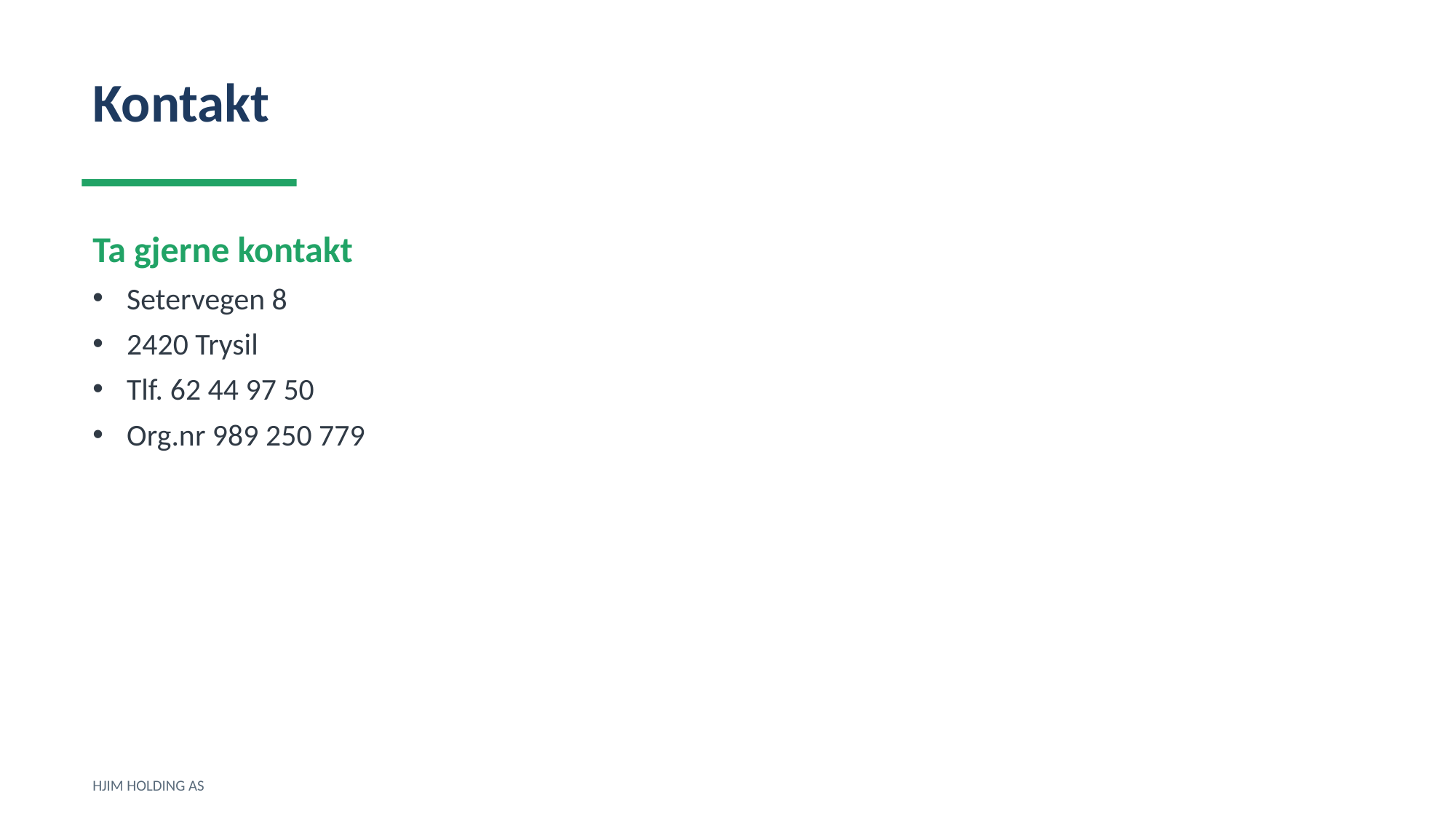

Kontakt

Ta gjerne kontakt
Setervegen 8
2420 Trysil
Tlf. 62 44 97 50
Org.nr 989 250 779
HJIM HOLDING AS